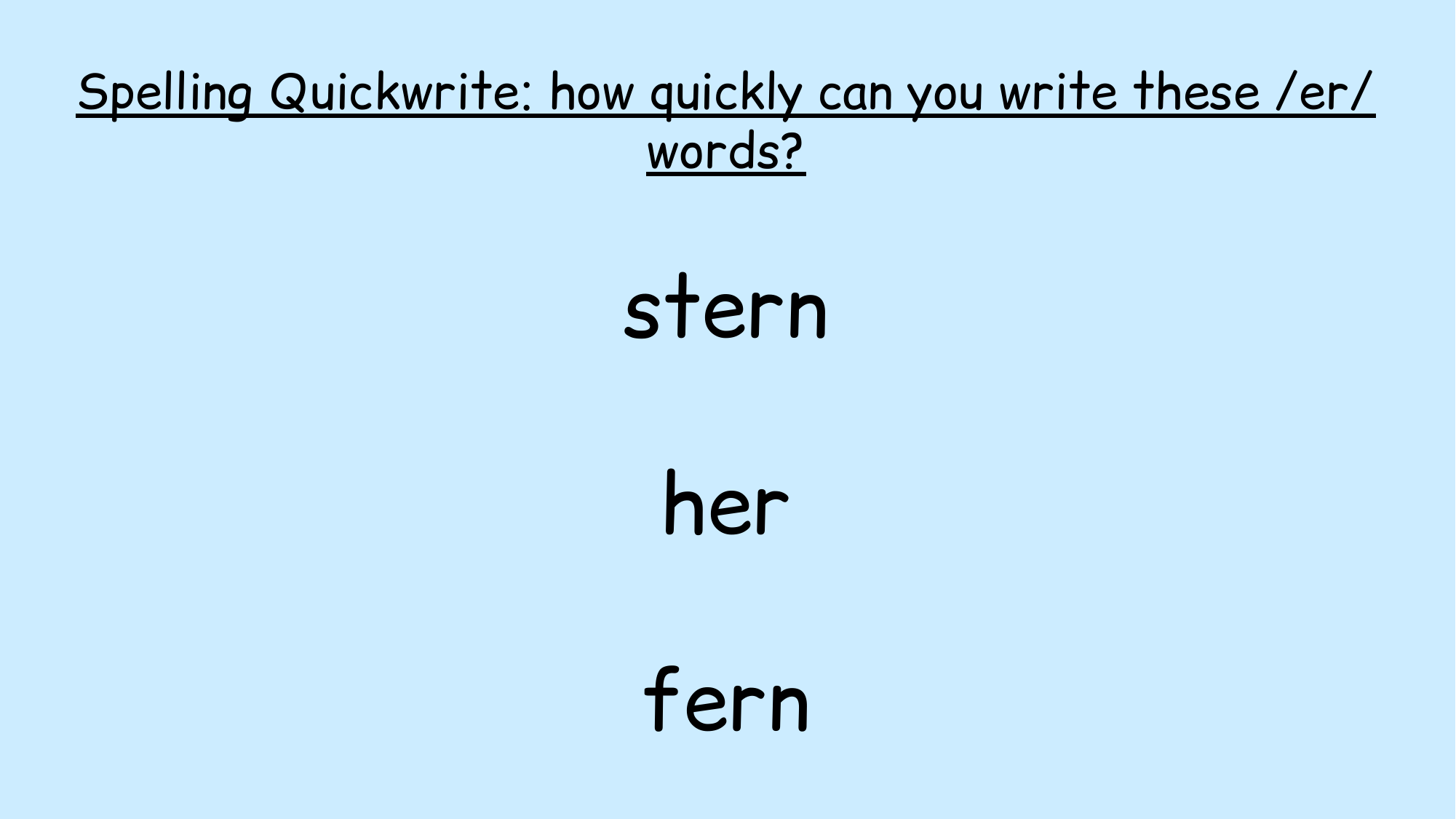

Spelling Quickwrite: how quickly can you write these /er/ words?
stern

her

fern